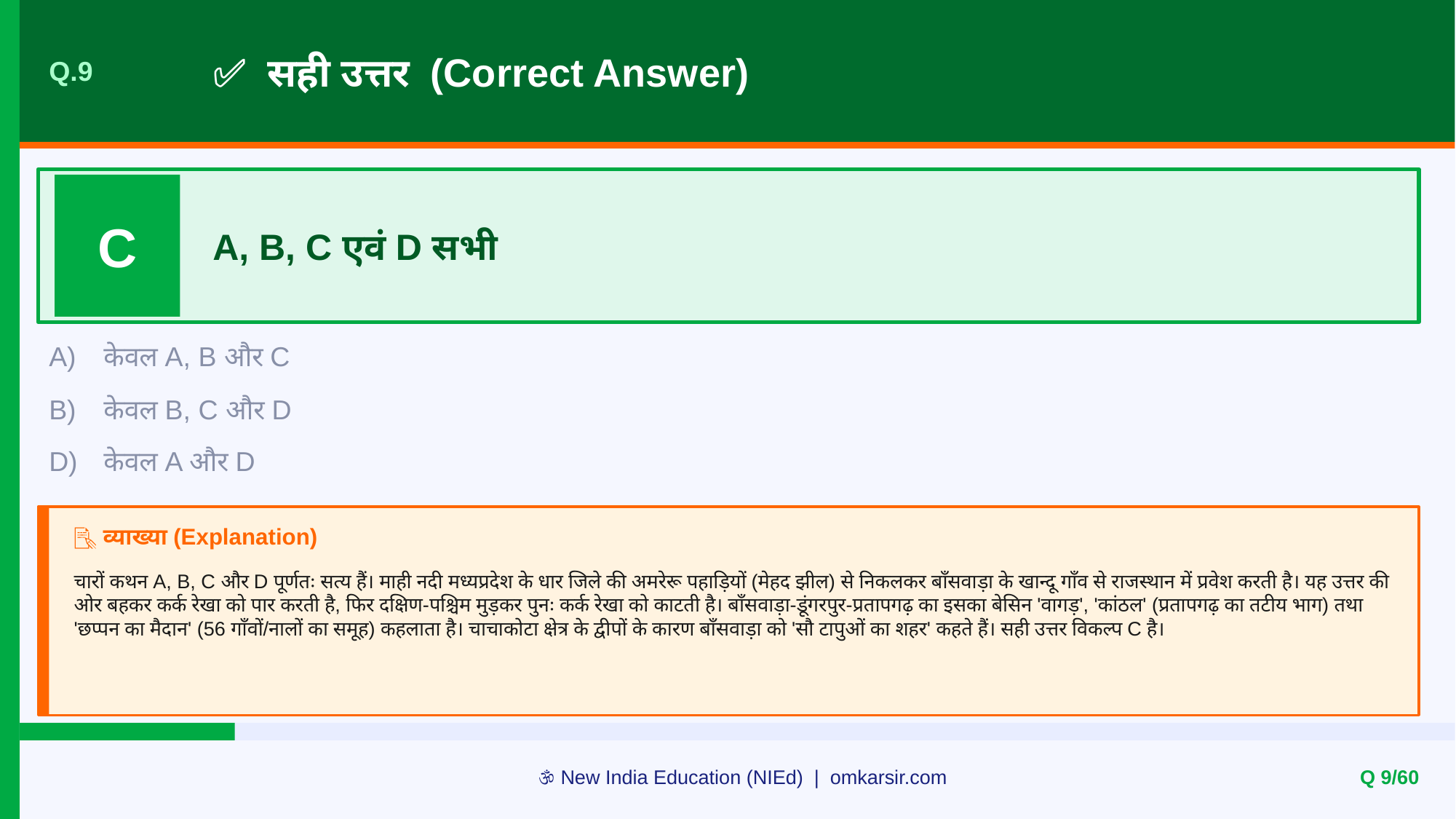

✅  सही उत्तर  (Correct Answer)
Q.9

C
A, B, C एवं D सभी
A)
केवल A, B और C
B)
केवल B, C और D
D)
केवल A और D

📝 व्याख्या (Explanation)
चारों कथन A, B, C और D पूर्णतः सत्य हैं। माही नदी मध्यप्रदेश के धार जिले की अमरेरू पहाड़ियों (मेहद झील) से निकलकर बाँसवाड़ा के खान्दू गाँव से राजस्थान में प्रवेश करती है। यह उत्तर की ओर बहकर कर्क रेखा को पार करती है, फिर दक्षिण-पश्चिम मुड़कर पुनः कर्क रेखा को काटती है। बाँसवाड़ा-डूंगरपुर-प्रतापगढ़ का इसका बेसिन 'वागड़', 'कांठल' (प्रतापगढ़ का तटीय भाग) तथा 'छप्पन का मैदान' (56 गाँवों/नालों का समूह) कहलाता है। चाचाकोटा क्षेत्र के द्वीपों के कारण बाँसवाड़ा को 'सौ टापुओं का शहर' कहते हैं। सही उत्तर विकल्प C है।

🕉️ New India Education (NIEd)  |  omkarsir.com
Q 9/60